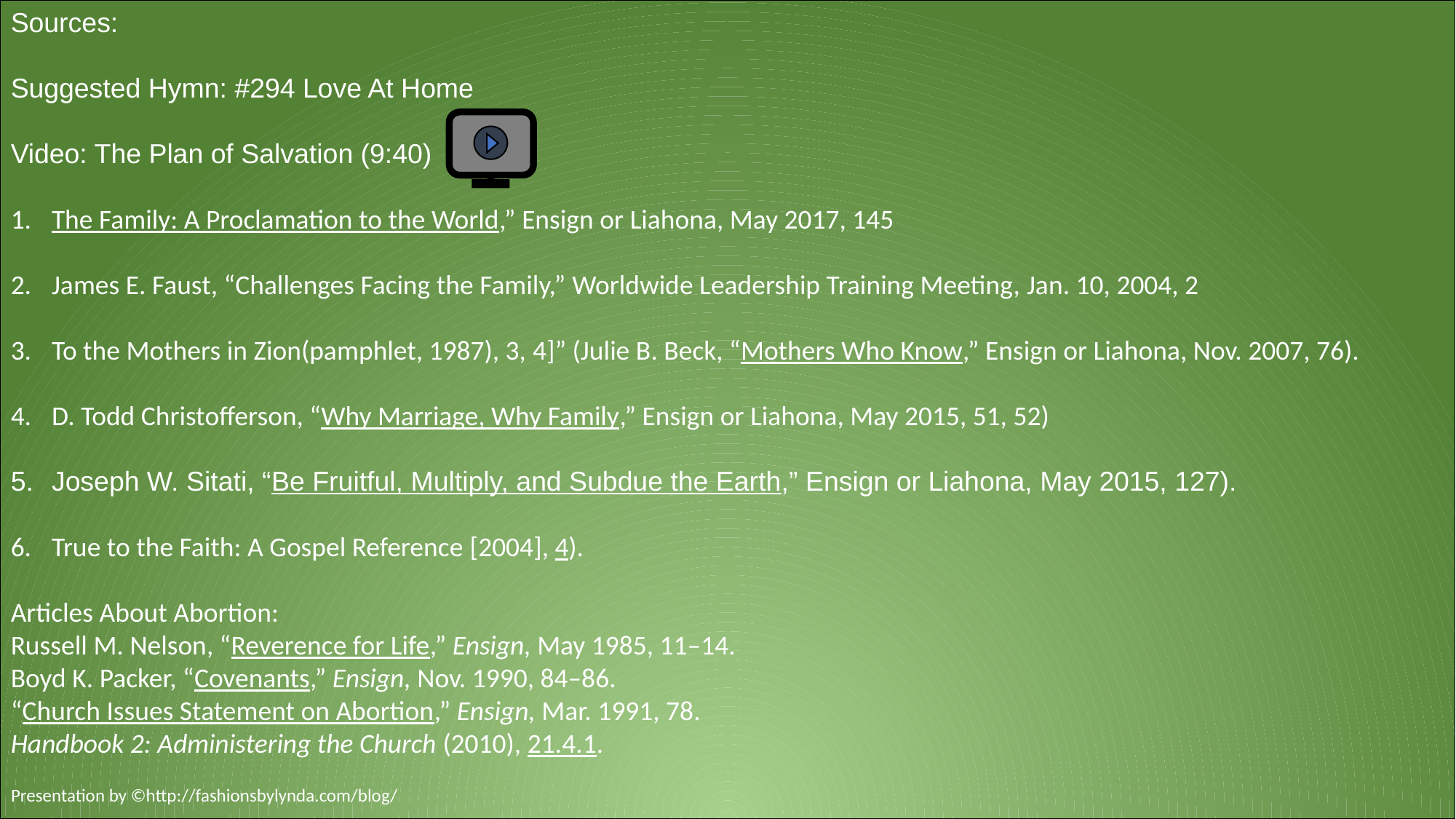

Sources:

Suggested Hymn: #294 Love At Home

Video: The Plan of Salvation (9:40)

The Family: A Proclamation to the World,” Ensign or Liahona, May 2017, 145

James E. Faust, “Challenges Facing the Family,” Worldwide Leadership Training Meeting, Jan. 10, 2004, 2

To the Mothers in Zion(pamphlet, 1987), 3, 4]” (Julie B. Beck, “Mothers Who Know,” Ensign or Liahona, Nov. 2007, 76).

D. Todd Christofferson, “Why Marriage, Why Family,” Ensign or Liahona, May 2015, 51, 52)

Joseph W. Sitati, “Be Fruitful, Multiply, and Subdue the Earth,” Ensign or Liahona, May 2015, 127).

True to the Faith: A Gospel Reference [2004], 4).

Articles About Abortion:
Russell M. Nelson, “Reverence for Life,” Ensign, May 1985, 11–14.
Boyd K. Packer, “Covenants,” Ensign, Nov. 1990, 84–86.
“Church Issues Statement on Abortion,” Ensign, Mar. 1991, 78.
Handbook 2: Administering the Church (2010), 21.4.1.

Presentation by ©http://fashionsbylynda.com/blog/